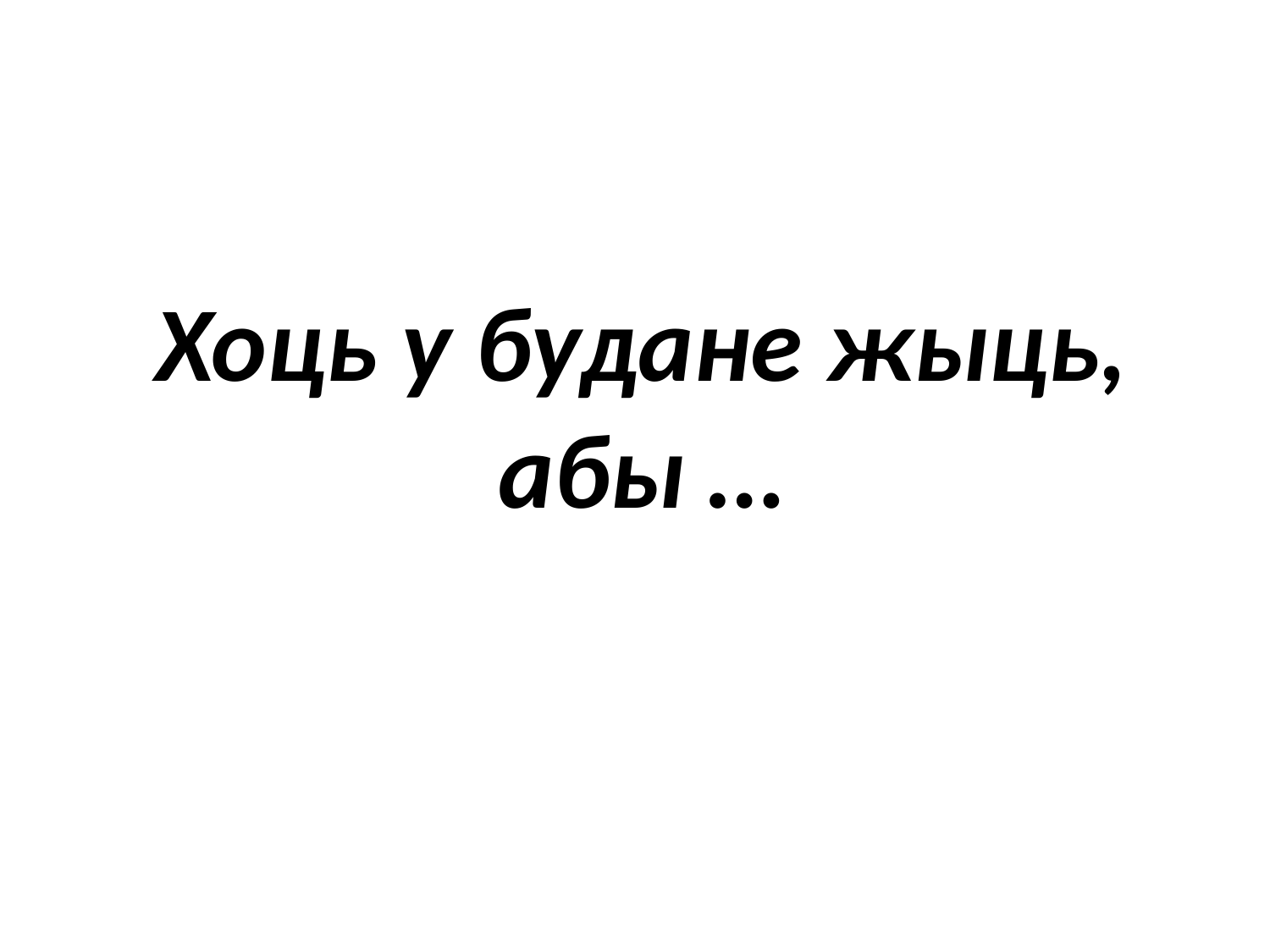

#

Хоць у будане жыць, абы …